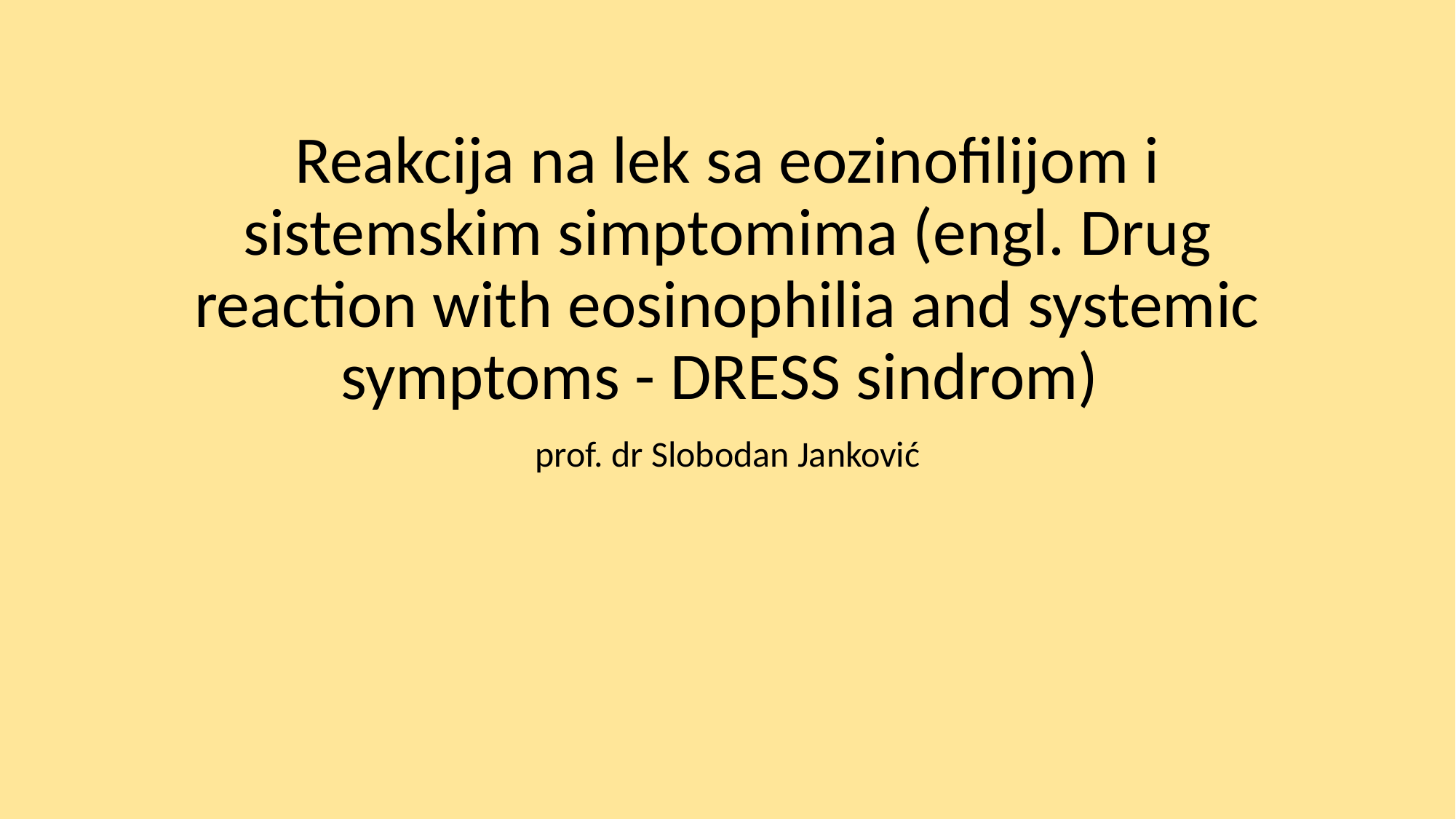

# Reakcija na lek sa eozinofilijom i sistemskim simptomima (engl. Drug reaction with eosinophilia and systemic symptoms - DRESS sindrom)
prof. dr Slobodan Janković